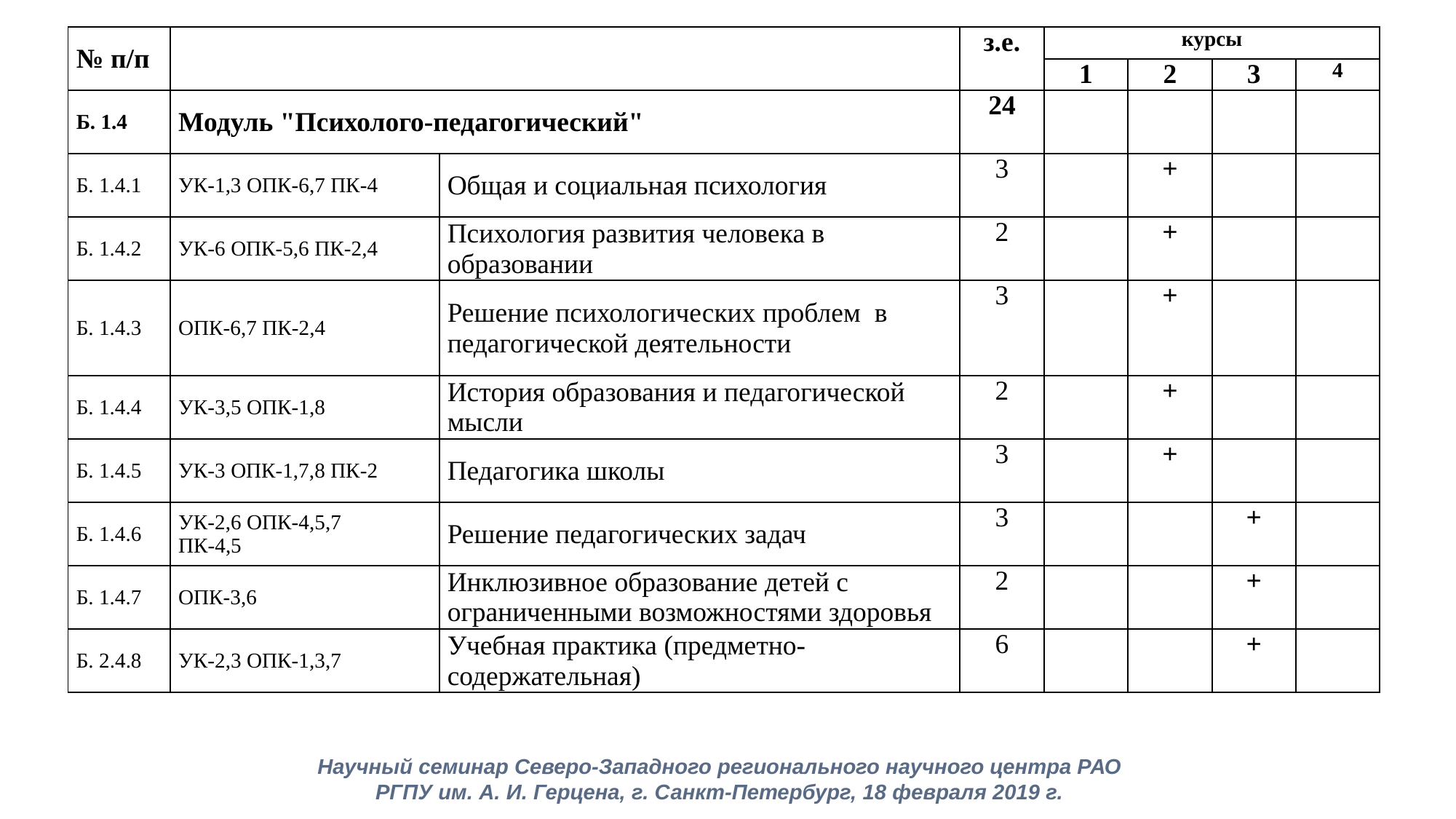

| № п/п |  |  | з.е. | курсы |  |  |  |
| --- | --- | --- | --- | --- | --- | --- | --- |
|  |  |  |  | 1 | 2 | 3 | 4 |
| Б. 1.4 | Модуль "Психолого-педагогический" |  | 24 |  |  |  |  |
| Б. 1.4.1 | УК-1,3 ОПК-6,7 ПК-4 | Общая и социальная психология | 3 |  | + |  |  |
| Б. 1.4.2 | УК-6 ОПК-5,6 ПК-2,4 | Психология развития человека в образовании | 2 |  | + |  |  |
| Б. 1.4.3 | ОПК-6,7 ПК-2,4 | Решение психологических проблем в педагогической деятельности | 3 |  | + |  |  |
| Б. 1.4.4 | УК-3,5 ОПК-1,8 | История образования и педагогической мысли | 2 |  | + |  |  |
| Б. 1.4.5 | УК-3 ОПК-1,7,8 ПК-2 | Педагогика школы | 3 |  | + |  |  |
| Б. 1.4.6 | УК-2,6 ОПК-4,5,7 ПК-4,5 | Решение педагогических задач | 3 |  |  | + |  |
| Б. 1.4.7 | ОПК-3,6 | Инклюзивное образование детей с ограниченными возможностями здоровья | 2 |  |  | + |  |
| Б. 2.4.8 | УК-2,3 ОПК-1,3,7 | Учебная практика (предметно-содержательная) | 6 |  |  | + |  |
Научный семинар Северо-Западного регионального научного центра РАО
РГПУ им. А. И. Герцена, г. Санкт-Петербург, 18 февраля 2019 г.